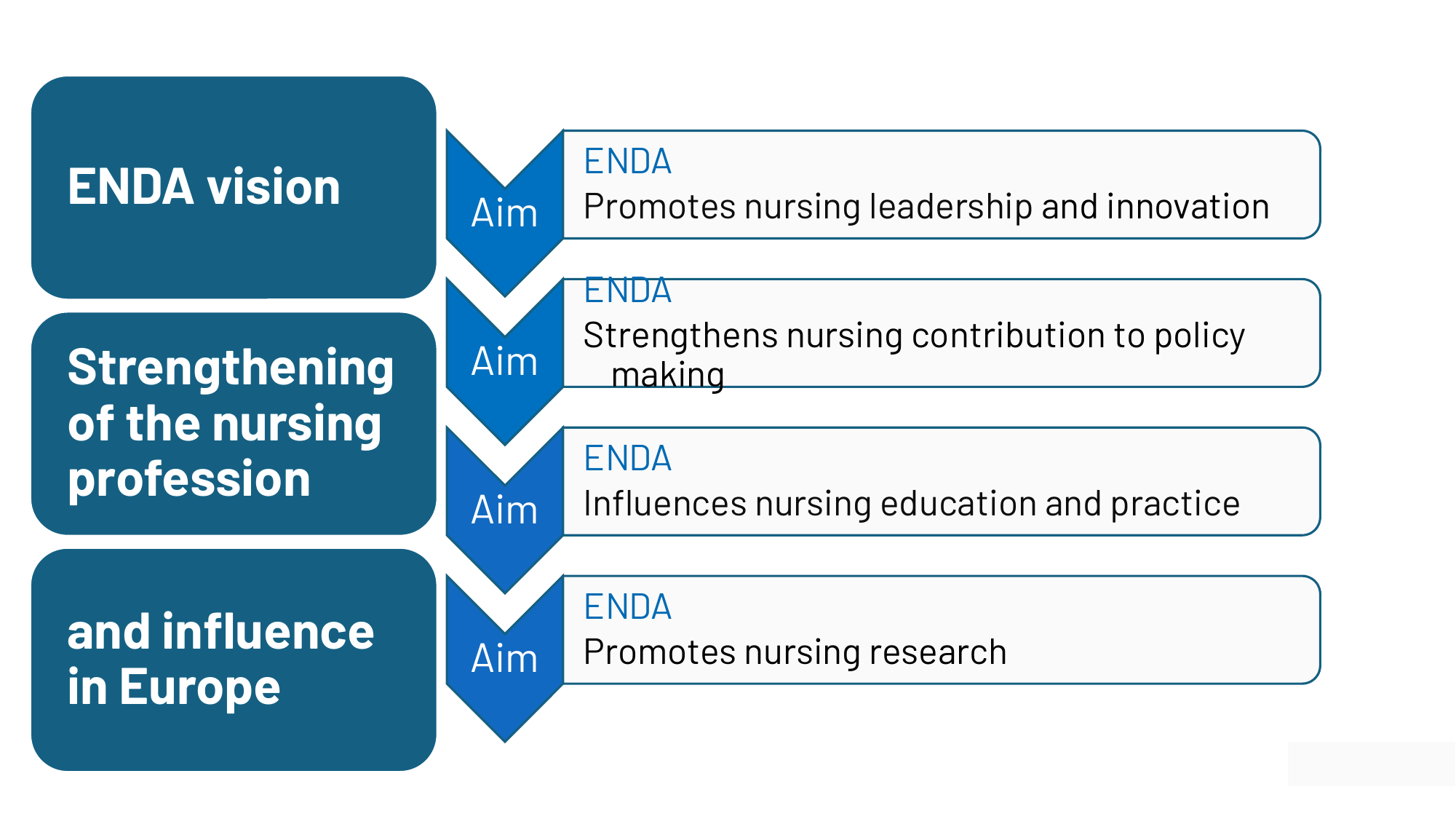

ENDA vision
Strengthening of the nursing profession
and influence in Europe
Aim
ENDA
Promotes nursing leadership and innovation
Aim
ENDA
Strengthens nursing contribution to policy making
Aim
ENDA
Influences nursing education and practice
Aim
ENDA
Promotes nursing research